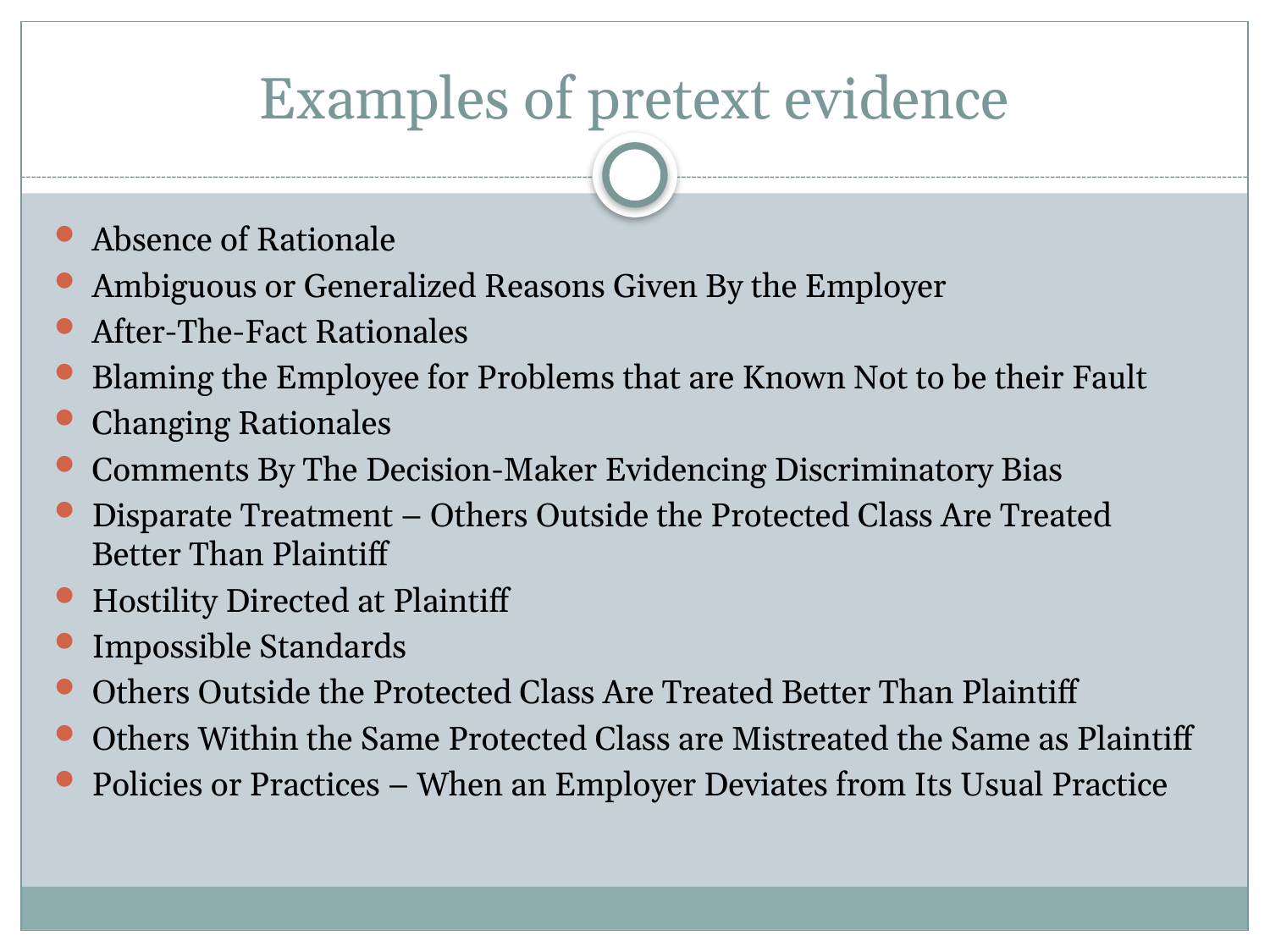

# Examples of pretext evidence
Absence of Rationale
Ambiguous or Generalized Reasons Given By the Employer
After-The-Fact Rationales
Blaming the Employee for Problems that are Known Not to be their Fault
Changing Rationales
Comments By The Decision-Maker Evidencing Discriminatory Bias
Disparate Treatment – Others Outside the Protected Class Are Treated Better Than Plaintiff
Hostility Directed at Plaintiff
Impossible Standards
Others Outside the Protected Class Are Treated Better Than Plaintiff
Others Within the Same Protected Class are Mistreated the Same as Plaintiff
Policies or Practices – When an Employer Deviates from Its Usual Practice